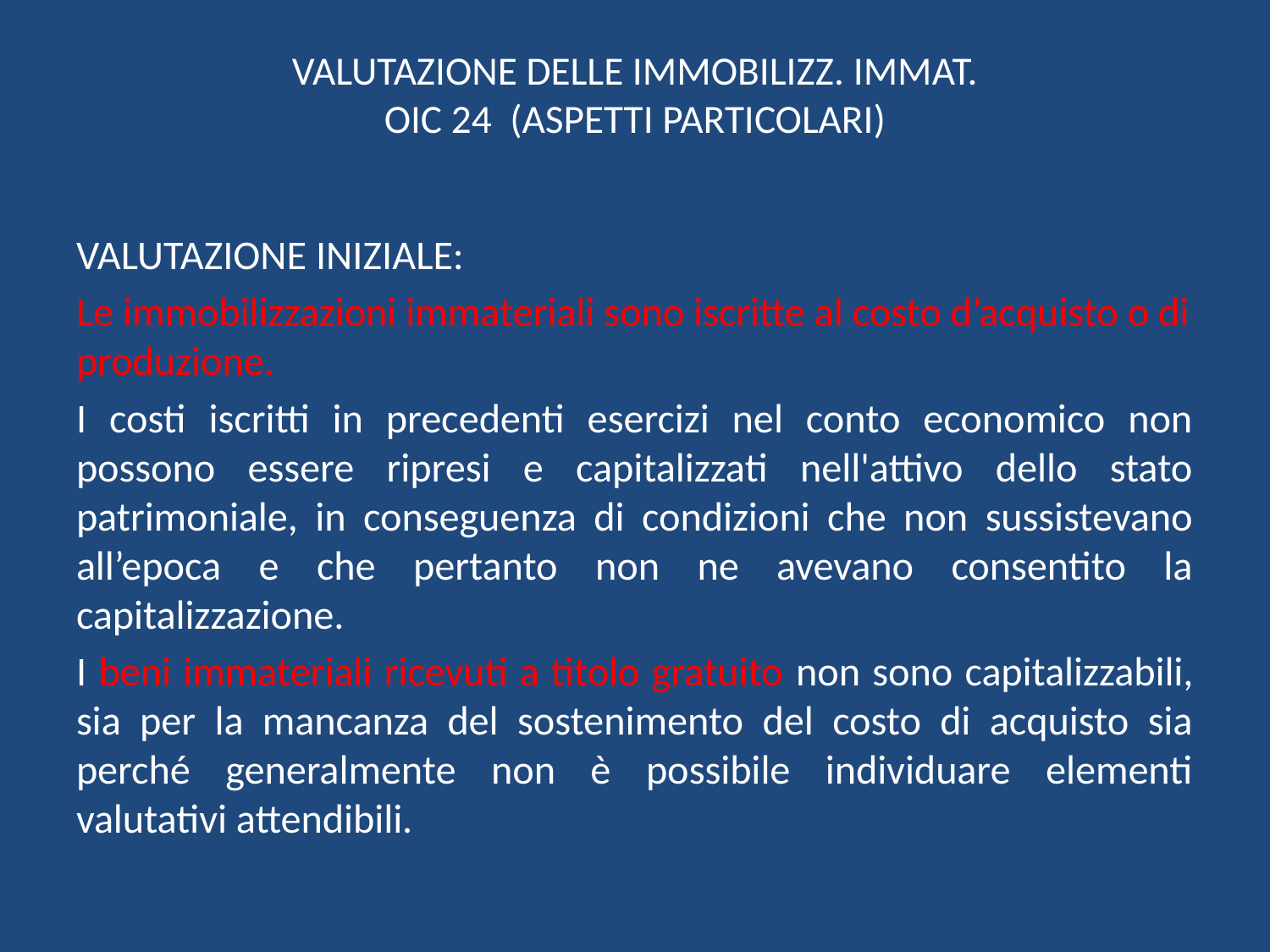

# VALUTAZIONE DELLE IMMOBILIZZ. IMMAT. OIC 24  (ASPETTI PARTICOLARI)
VALUTAZIONE INIZIALE:
Le immobilizzazioni immateriali sono iscritte al costo d’acquisto o di produzione.
I costi iscritti in precedenti esercizi nel conto economico non possono essere ripresi e capitalizzati nell'attivo dello stato patrimoniale, in conseguenza di condizioni che non sussistevano all’epoca e che pertanto non ne avevano consentito la capitalizzazione.
I beni immateriali ricevuti a titolo gratuito non sono capitalizzabili, sia per la mancanza del sostenimento del costo di acquisto sia perché generalmente non è possibile individuare elementi valutativi attendibili.